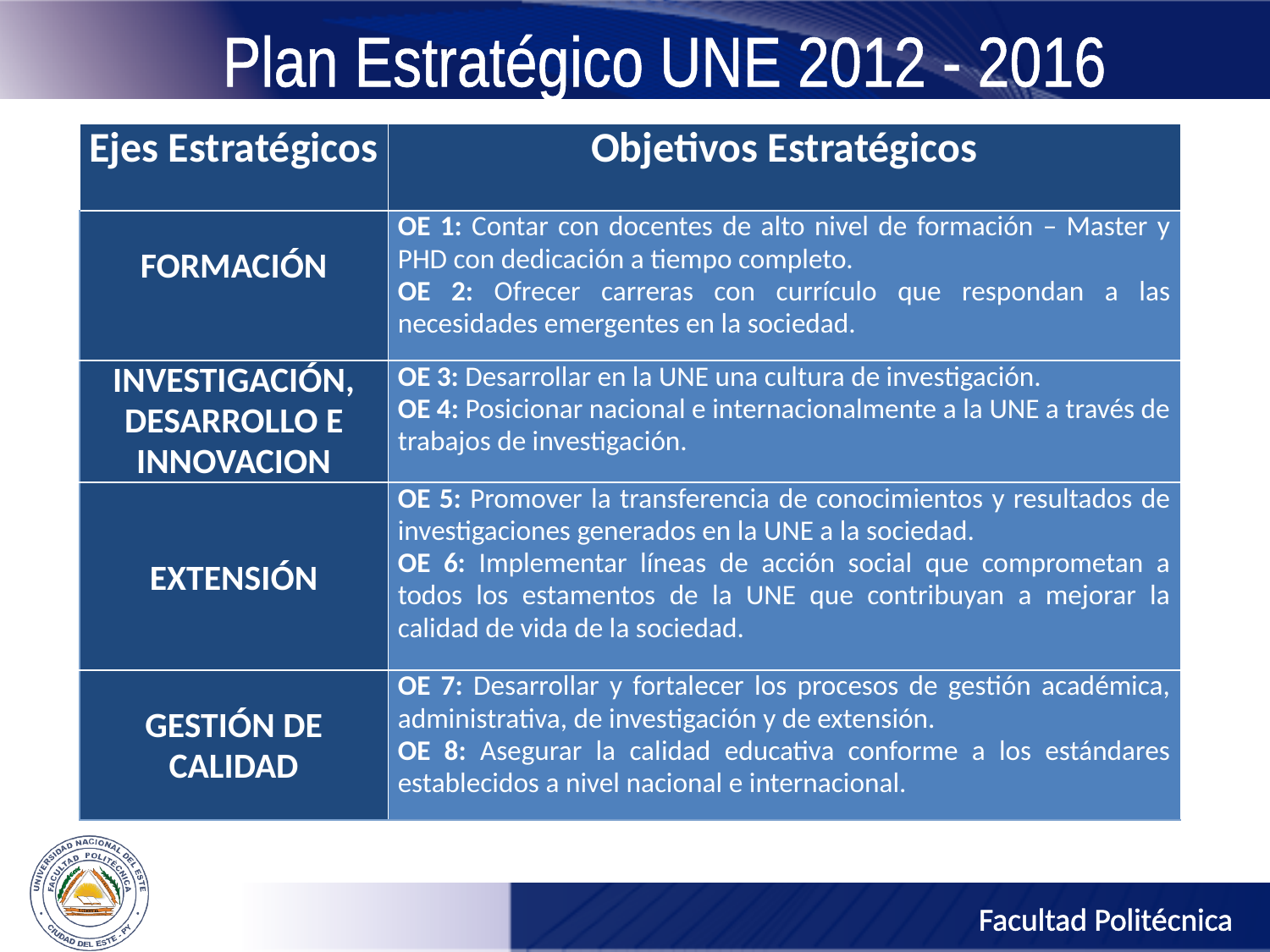

Plan Estratégico UNE 2012 - 2016
| Ejes Estratégicos | Objetivos Estratégicos |
| --- | --- |
| FORMACIÓN | OE 1: Contar con docentes de alto nivel de formación – Master y PHD con dedicación a tiempo completo. OE 2: Ofrecer carreras con currículo que respondan a las necesidades emergentes en la sociedad. |
| INVESTIGACIÓN, DESARROLLO E INNOVACION | OE 3: Desarrollar en la UNE una cultura de investigación. OE 4: Posicionar nacional e internacionalmente a la UNE a través de trabajos de investigación. |
| EXTENSIÓN | OE 5: Promover la transferencia de conocimientos y resultados de investigaciones generados en la UNE a la sociedad. OE 6: Implementar líneas de acción social que comprometan a todos los estamentos de la UNE que contribuyan a mejorar la calidad de vida de la sociedad. |
| GESTIÓN DE CALIDAD | OE 7: Desarrollar y fortalecer los procesos de gestión académica, administrativa, de investigación y de extensión. OE 8: Asegurar la calidad educativa conforme a los estándares establecidos a nivel nacional e internacional. |